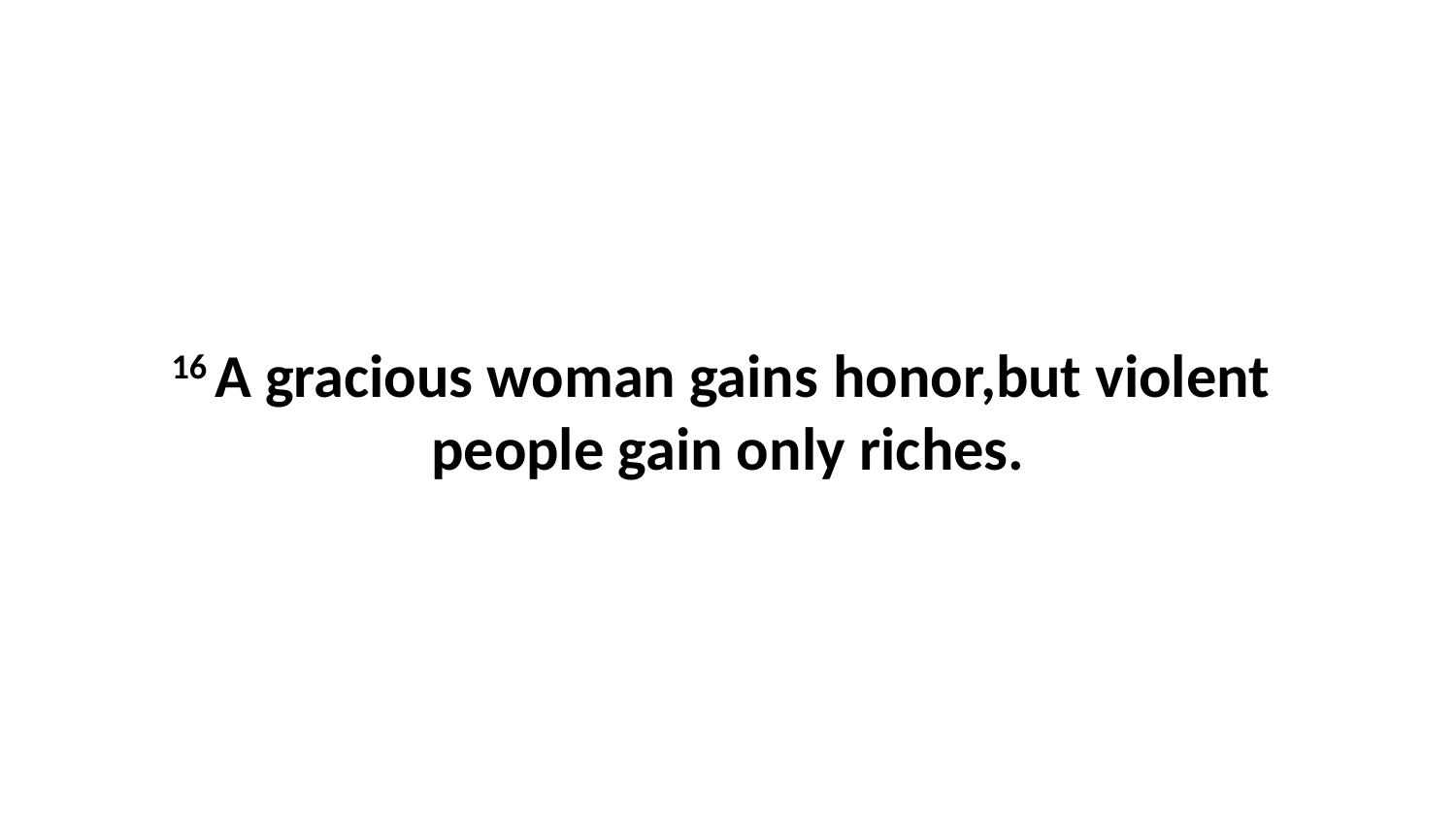

16 A gracious woman gains honor,but violent  people gain only riches.